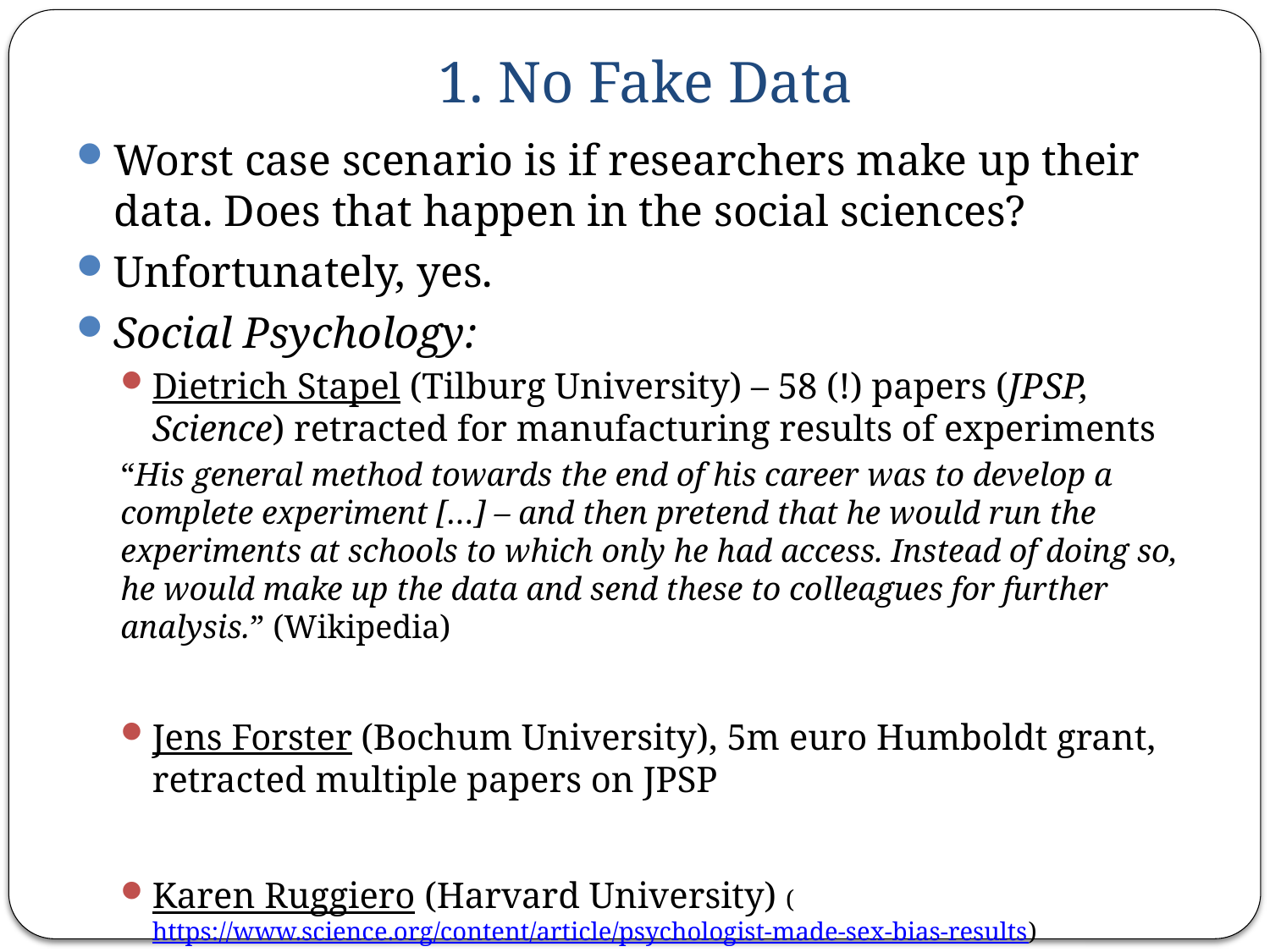

# 1. No Fake Data
Worst case scenario is if researchers make up their data. Does that happen in the social sciences?
Unfortunately, yes.
Social Psychology:
Dietrich Stapel (Tilburg University) – 58 (!) papers (JPSP, Science) retracted for manufacturing results of experiments
“His general method towards the end of his career was to develop a complete experiment […] – and then pretend that he would run the experiments at schools to which only he had access. Instead of doing so, he would make up the data and send these to colleagues for further analysis.” (Wikipedia)

Jens Forster (Bochum University), 5m euro Humboldt grant, retracted multiple papers on JPSP

Karen Ruggiero (Harvard University) (https://www.science.org/content/article/psychologist-made-sex-bias-results)